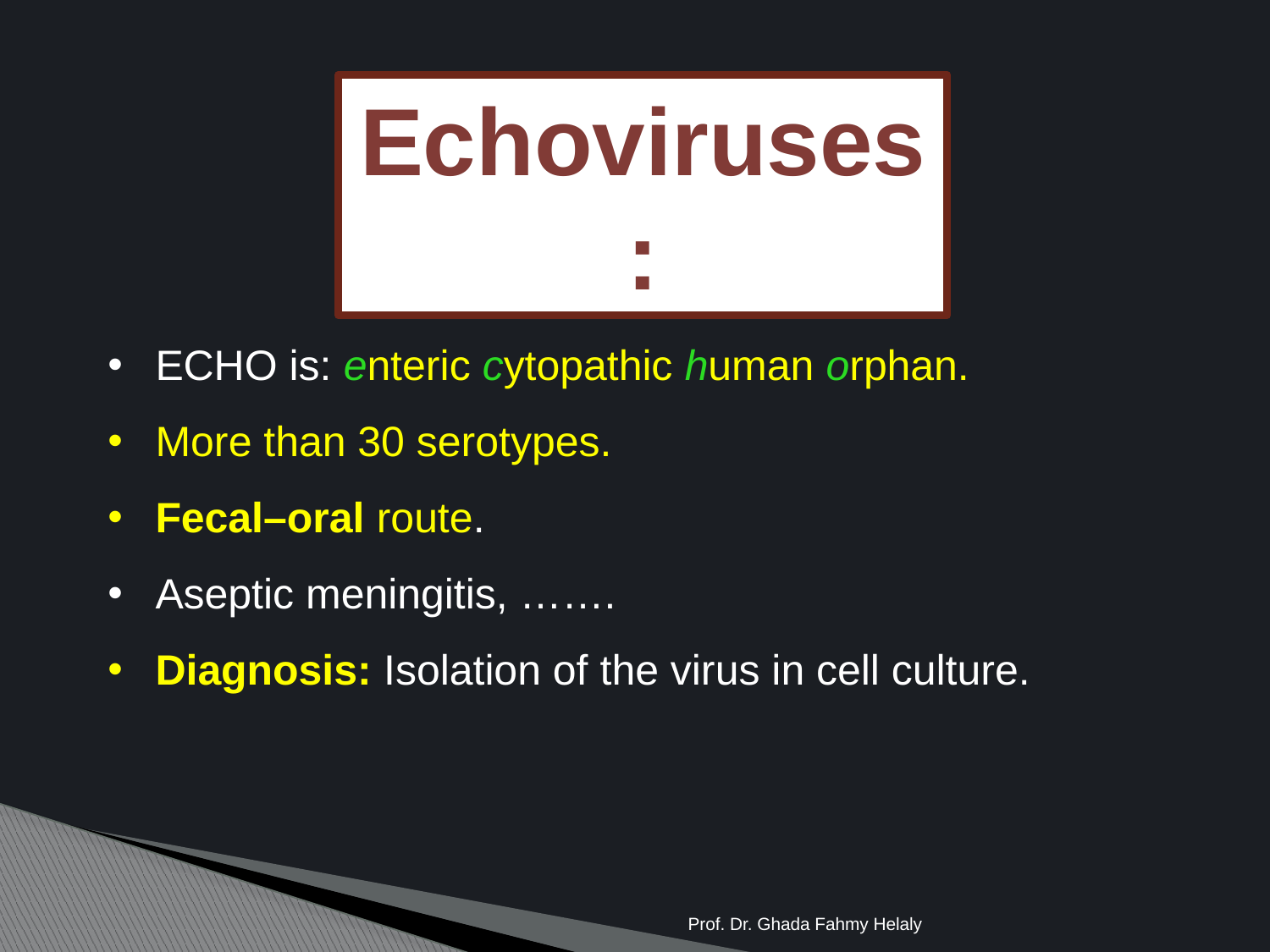

Echoviruses:
ECHO is: enteric cytopathic human orphan.
More than 30 serotypes.
Fecal–oral route.
Aseptic meningitis, …….
Diagnosis: Isolation of the virus in cell culture.

Prof. Dr. Ghada Fahmy Helaly